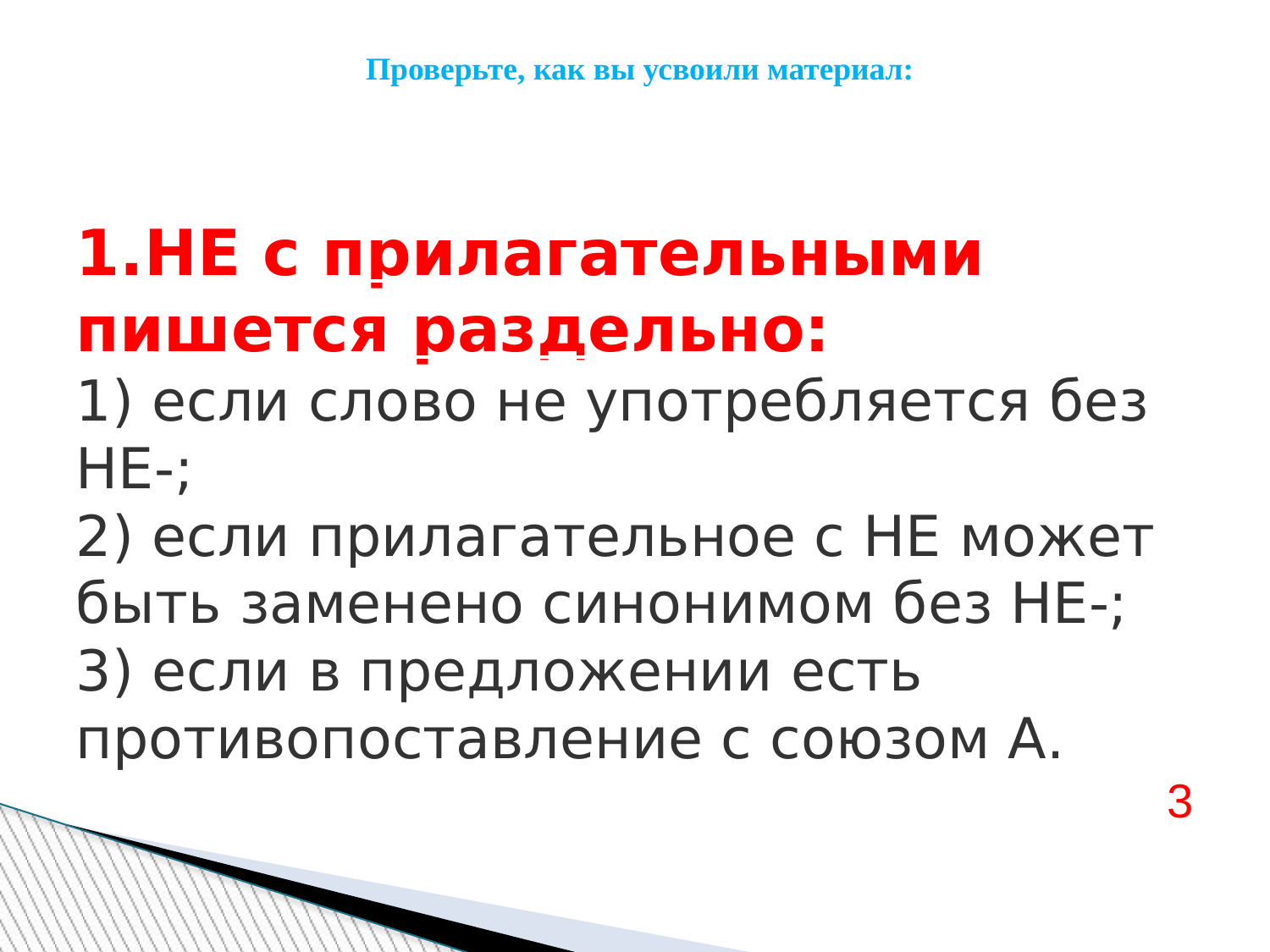

Проверьте, как вы усвоили материал:
1.НЕ с прилагательными пишется раздельно:
1) если слово не употребляется без НЕ-;
2) если прилагательное с НЕ может быть заменено синонимом без НЕ-;
3) если в предложении есть противопоставление с союзом А.
3